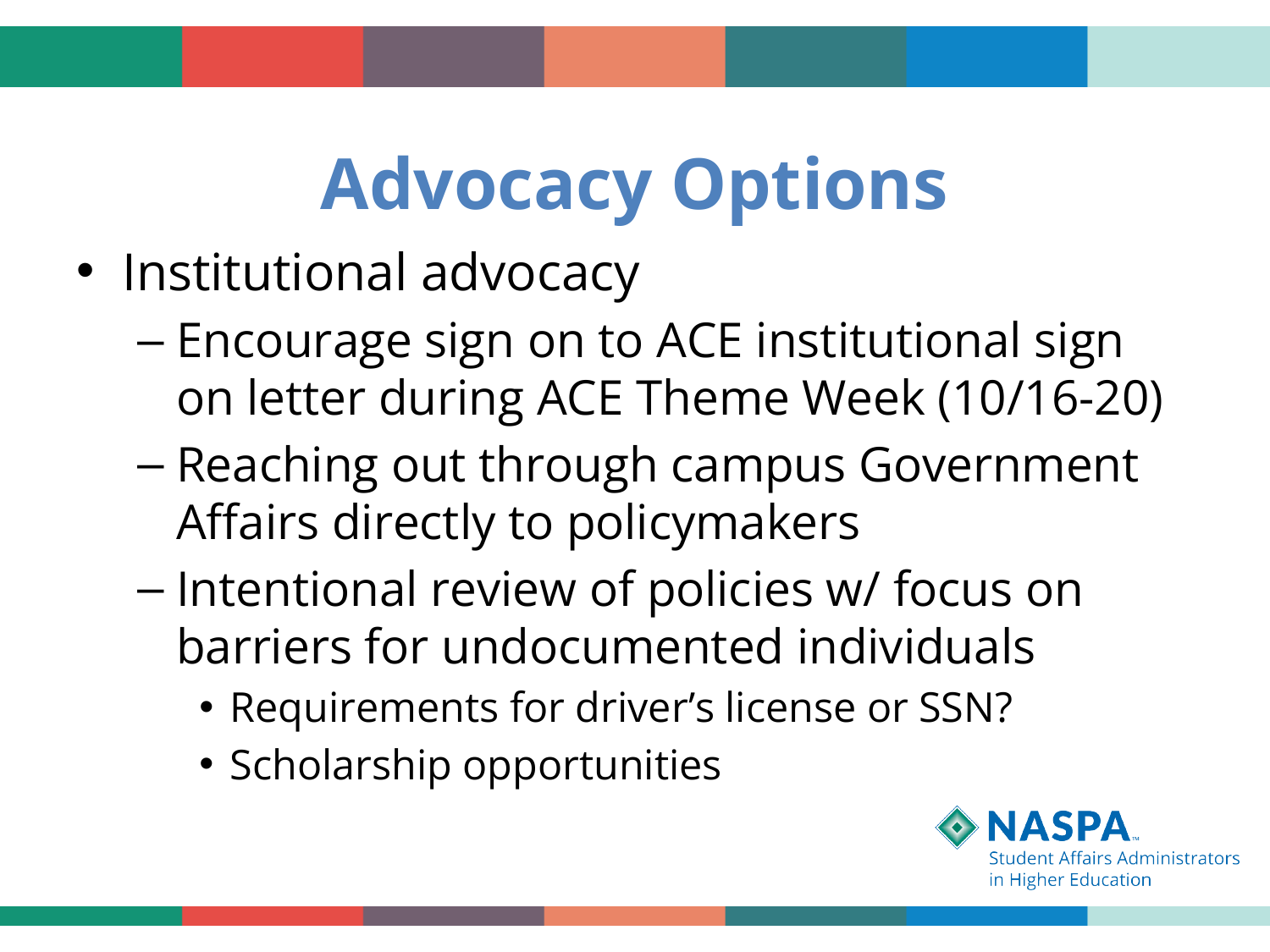

# Advocacy Options
Institutional advocacy
Encourage sign on to ACE institutional sign on letter during ACE Theme Week (10/16-20)
Reaching out through campus Government Affairs directly to policymakers
Intentional review of policies w/ focus on barriers for undocumented individuals
Requirements for driver’s license or SSN?
Scholarship opportunities